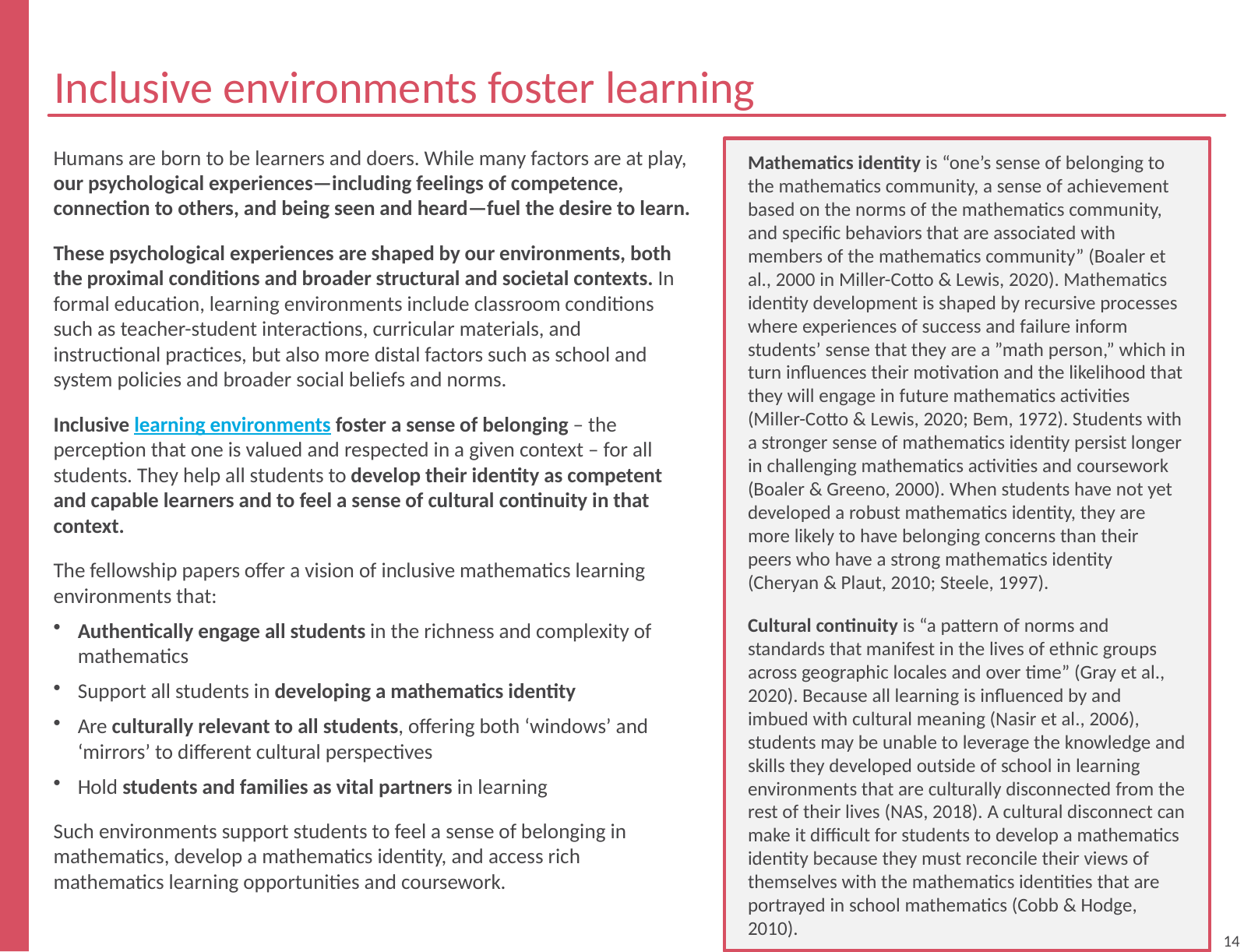

# Inclusive environments foster learning
overall_0_132336848629973825 columns_1_132330985394617911 10_1_132330985588044068 18_1_132331886838340711 6_1_132333725455615291
Humans are born to be learners and doers. While many factors are at play, our psychological experiences—including feelings of competence, connection to others, and being seen and heard—fuel the desire to learn.
These psychological experiences are shaped by our environments, both the proximal conditions and broader structural and societal contexts. In formal education, learning environments include classroom conditions such as teacher-student interactions, curricular materials, and instructional practices, but also more distal factors such as school and system policies and broader social beliefs and norms.
Inclusive learning environments foster a sense of belonging – the perception that one is valued and respected in a given context – for all students. They help all students to develop their identity as competent and capable learners and to feel a sense of cultural continuity in that context.
The fellowship papers offer a vision of inclusive mathematics learning environments that:
Authentically engage all students in the richness and complexity of mathematics
Support all students in developing a mathematics identity
Are culturally relevant to all students, offering both ‘windows’ and ‘mirrors’ to different cultural perspectives
Hold students and families as vital partners in learning
Such environments support students to feel a sense of belonging in mathematics, develop a mathematics identity, and access rich mathematics learning opportunities and coursework.
Mathematics identity is “one’s sense of belonging to the mathematics community, a sense of achievement based on the norms of the mathematics community, and specific behaviors that are associated with members of the mathematics community” (Boaler et al., 2000 in Miller-Cotto & Lewis, 2020). Mathematics identity development is shaped by recursive processes where experiences of success and failure inform students’ sense that they are a ”math person,” which in turn influences their motivation and the likelihood that they will engage in future mathematics activities (Miller-Cotto & Lewis, 2020; Bem, 1972). Students with a stronger sense of mathematics identity persist longer in challenging mathematics activities and coursework (Boaler & Greeno, 2000). When students have not yet developed a robust mathematics identity, they are more likely to have belonging concerns than their peers who have a strong mathematics identity (Cheryan & Plaut, 2010; Steele, 1997).
Cultural continuity is “a pattern of norms and standards that manifest in the lives of ethnic groups across geographic locales and over time” (Gray et al., 2020). Because all learning is influenced by and imbued with cultural meaning (Nasir et al., 2006), students may be unable to leverage the knowledge and skills they developed outside of school in learning environments that are culturally disconnected from the rest of their lives (NAS, 2018). A cultural disconnect can make it difficult for students to develop a mathematics identity because they must reconcile their views of themselves with the mathematics identities that are portrayed in school mathematics (Cobb & Hodge, 2010).